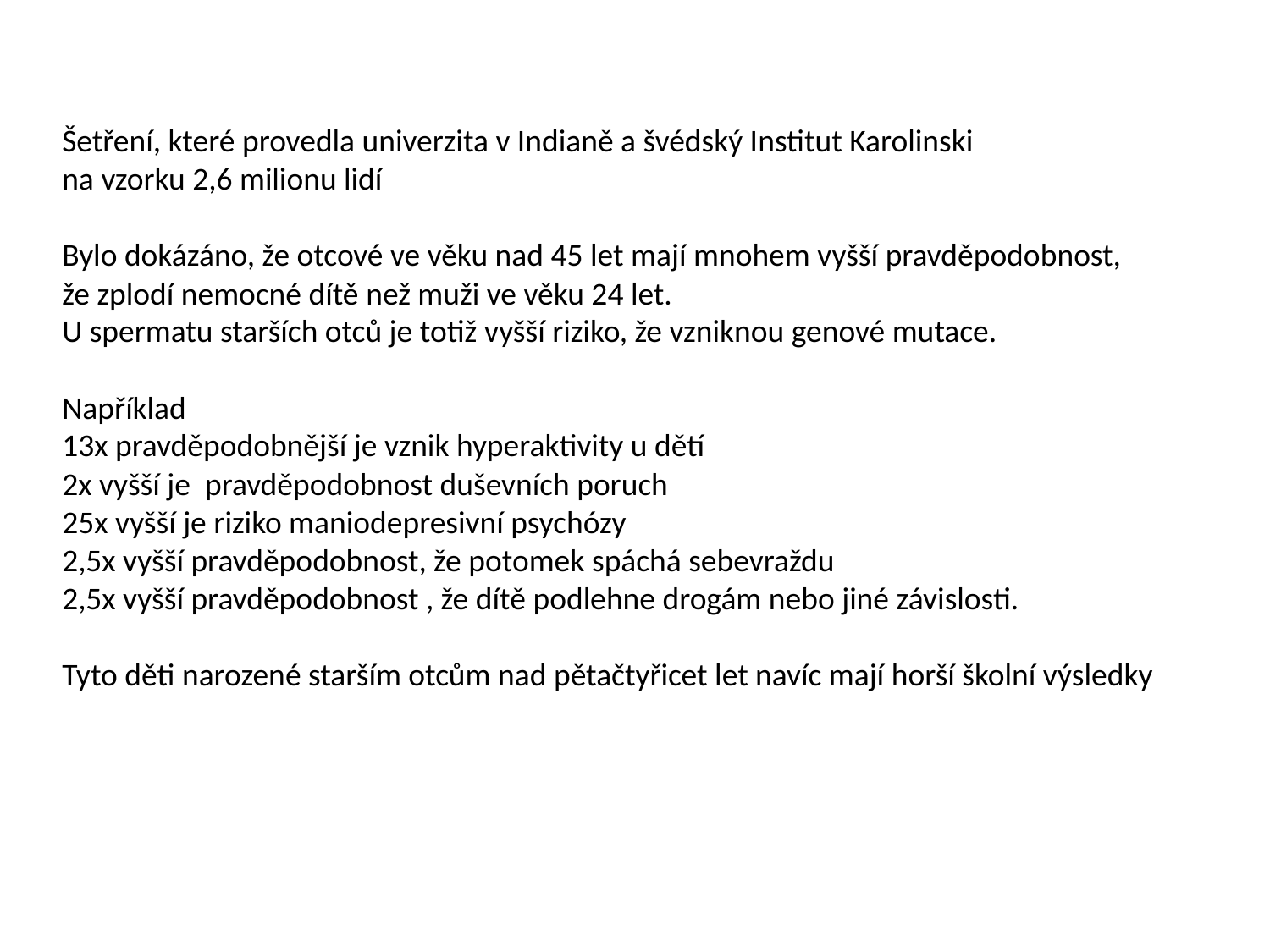

Šetření, které provedla univerzita v Indianě a švédský Institut Karolinski
na vzorku 2,6 milionu lidí

Bylo dokázáno, že otcové ve věku nad 45 let mají mnohem vyšší pravděpodobnost,
že zplodí nemocné dítě než muži ve věku 24 let.
U spermatu starších otců je totiž vyšší riziko, že vzniknou genové mutace.

Například
13x pravděpodobnější je vznik hyperaktivity u dětí
2x vyšší je  pravděpodobnost duševních poruch
25x vyšší je riziko maniodepresivní psychózy
2,5x vyšší pravděpodobnost, že potomek spáchá sebevraždu
2,5x vyšší pravděpodobnost , že dítě podlehne drogám nebo jiné závislosti.

Tyto děti narozené starším otcům nad pětačtyřicet let navíc mají horší školní výsledky